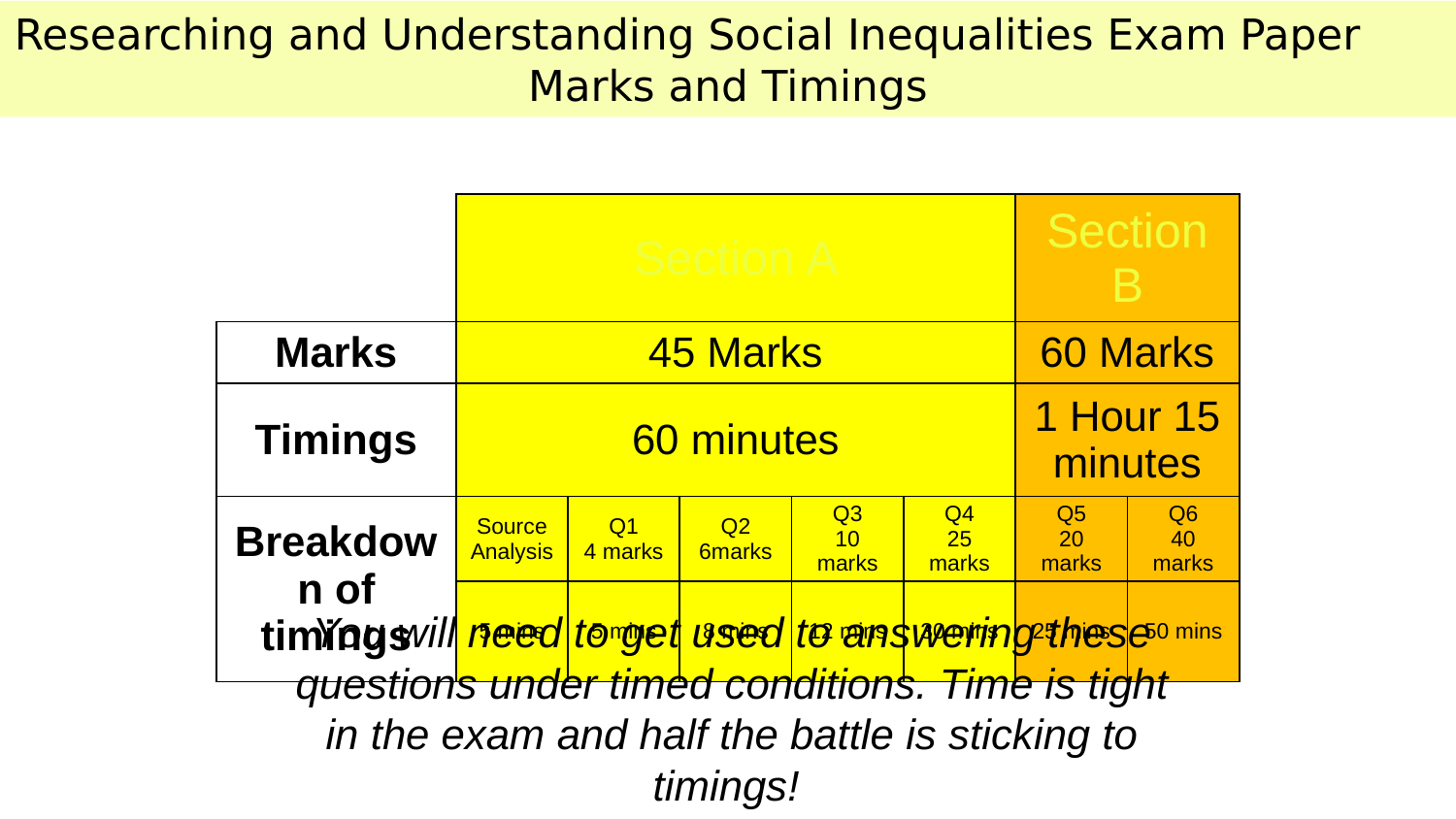

Researching and Understanding Social Inequalities Exam Paper
Marks and Timings
|  | Section A |  |  |  |  | Section B |  |
| --- | --- | --- | --- | --- | --- | --- | --- |
| Marks | 45 Marks |  |  |  |  | 60 Marks |  |
| Timings | 60 minutes |  |  |  |  | 1 Hour 15 minutes |  |
| Breakdown of timings | Source Analysis | Q1 4 marks | Q2 6marks | Q3 10 marks | Q4 25 marks | Q5 20 marks | Q6 40 marks |
|  | 5 mins | 5 mins | 8 mins | 12 mins | 30 mins | 25 mins | 50 mins |
You will need to get used to answering these questions under timed conditions. Time is tight in the exam and half the battle is sticking to timings!